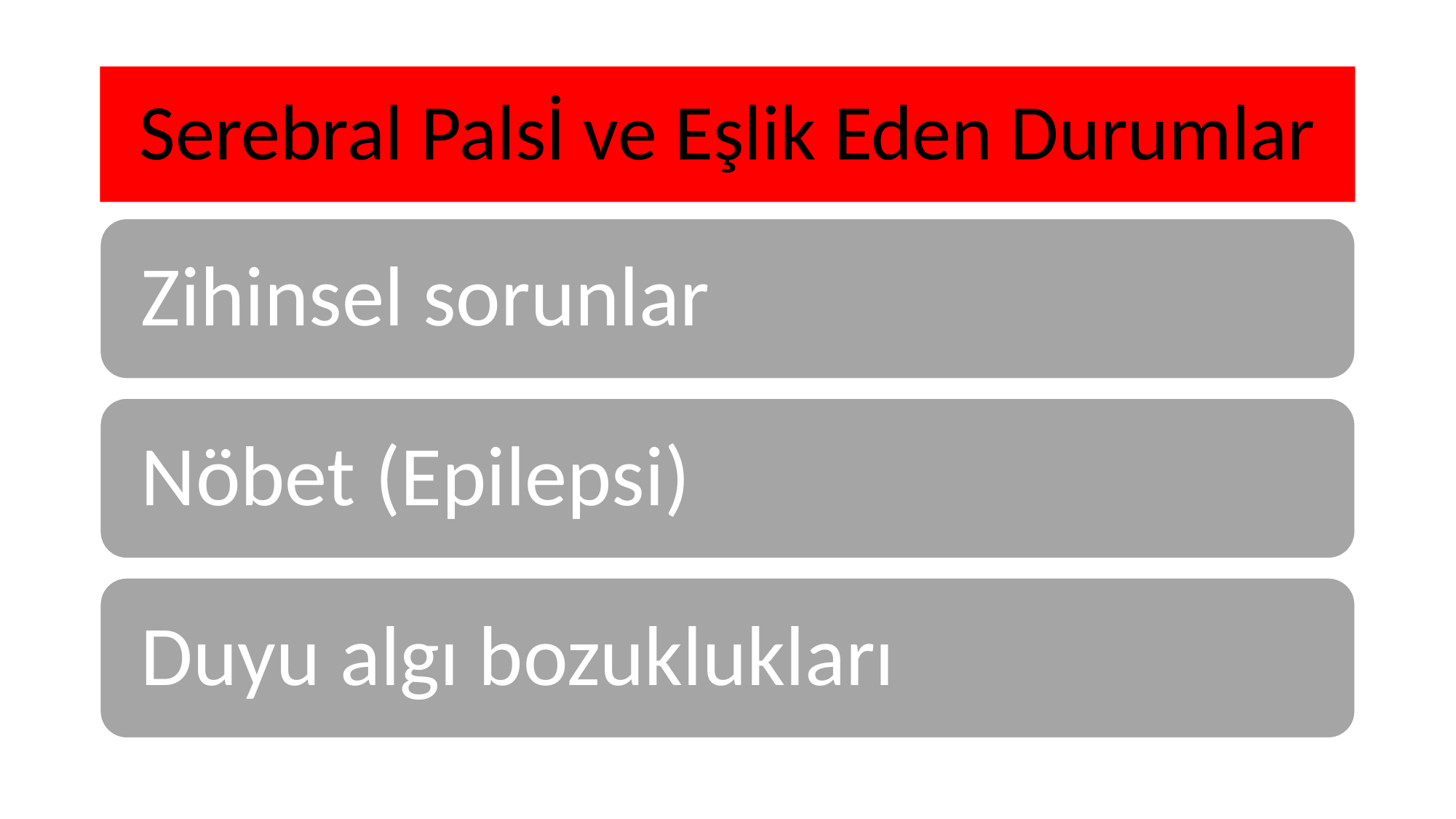

# Serebral Palsİ ve Eşlik Eden Durumlar
Zihinsel sorunlar
Nöbet (Epilepsi)
Duyu algı bozuklukları